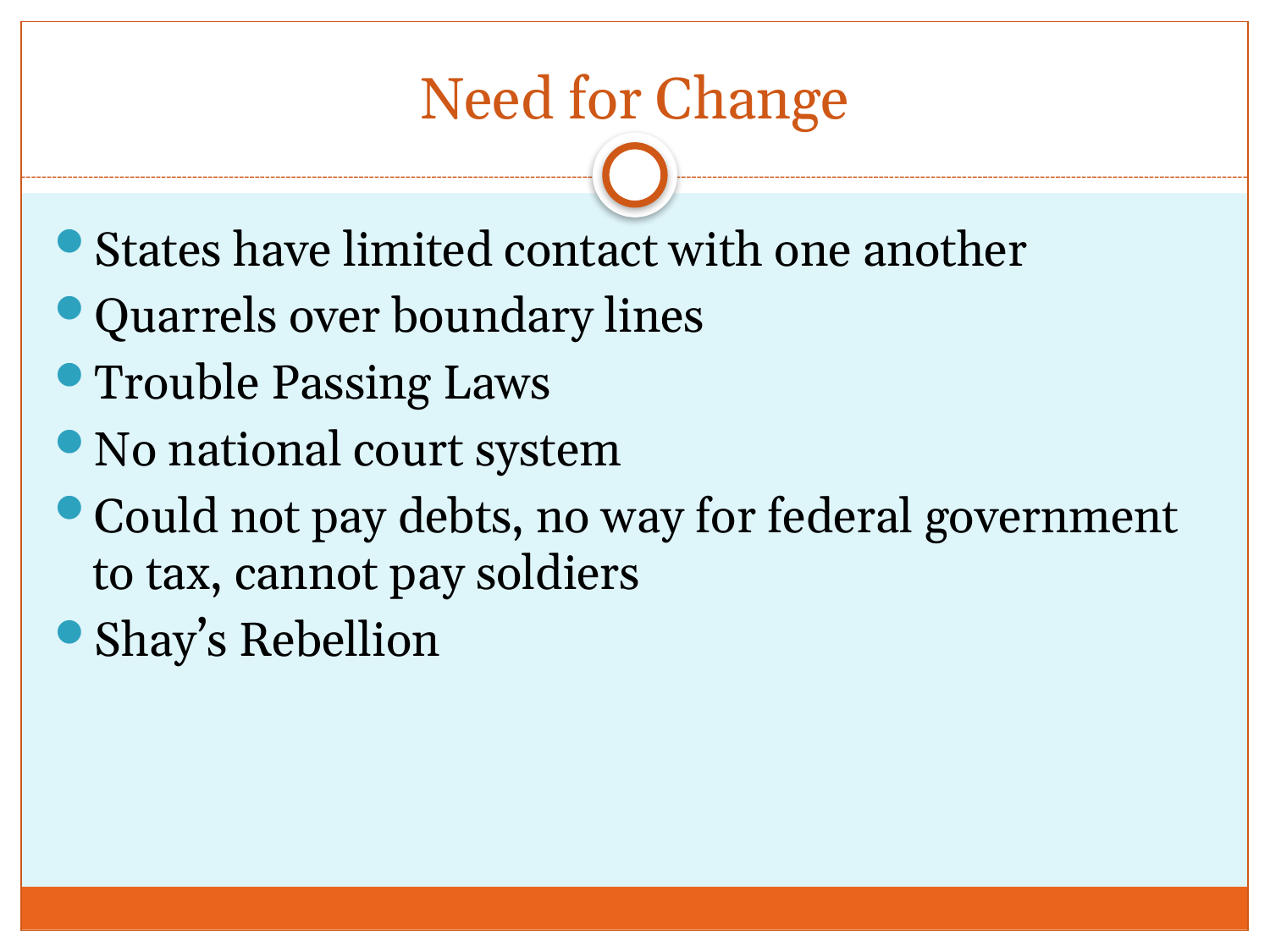

# Need for Change
States have limited contact with one another
Quarrels over boundary lines
Trouble Passing Laws
No national court system
Could not pay debts, no way for federal government to tax, cannot pay soldiers
Shay’s Rebellion